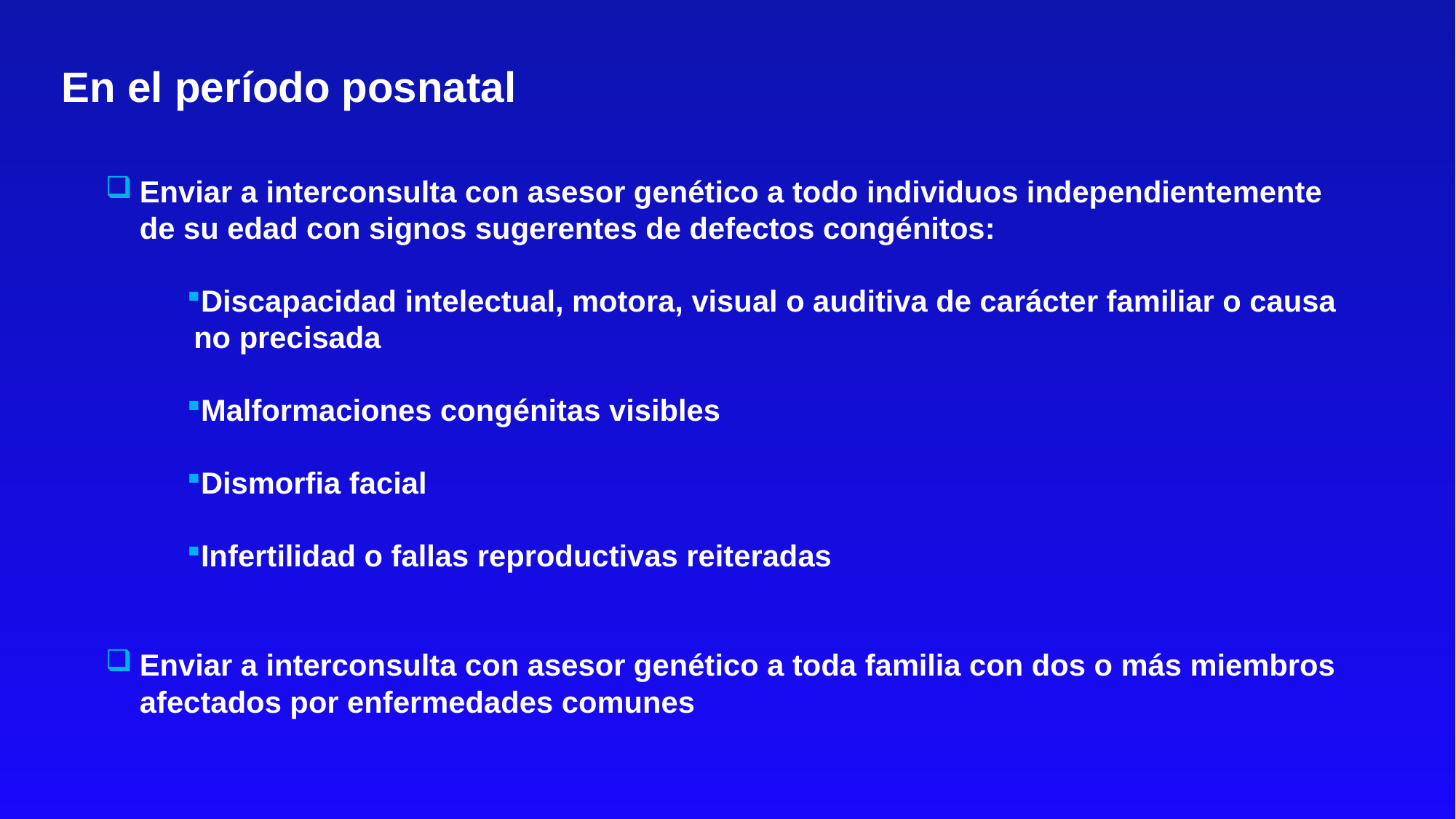

En el período posnatal
Enviar a interconsulta con asesor genético a todo individuos independientemente de su edad con signos sugerentes de defectos congénitos:

Discapacidad intelectual, motora, visual o auditiva de carácter familiar o causa no precisada

Malformaciones congénitas visibles

Dismorfia facial

Infertilidad o fallas reproductivas reiteradas

Enviar a interconsulta con asesor genético a toda familia con dos o más miembros afectados por enfermedades comunes